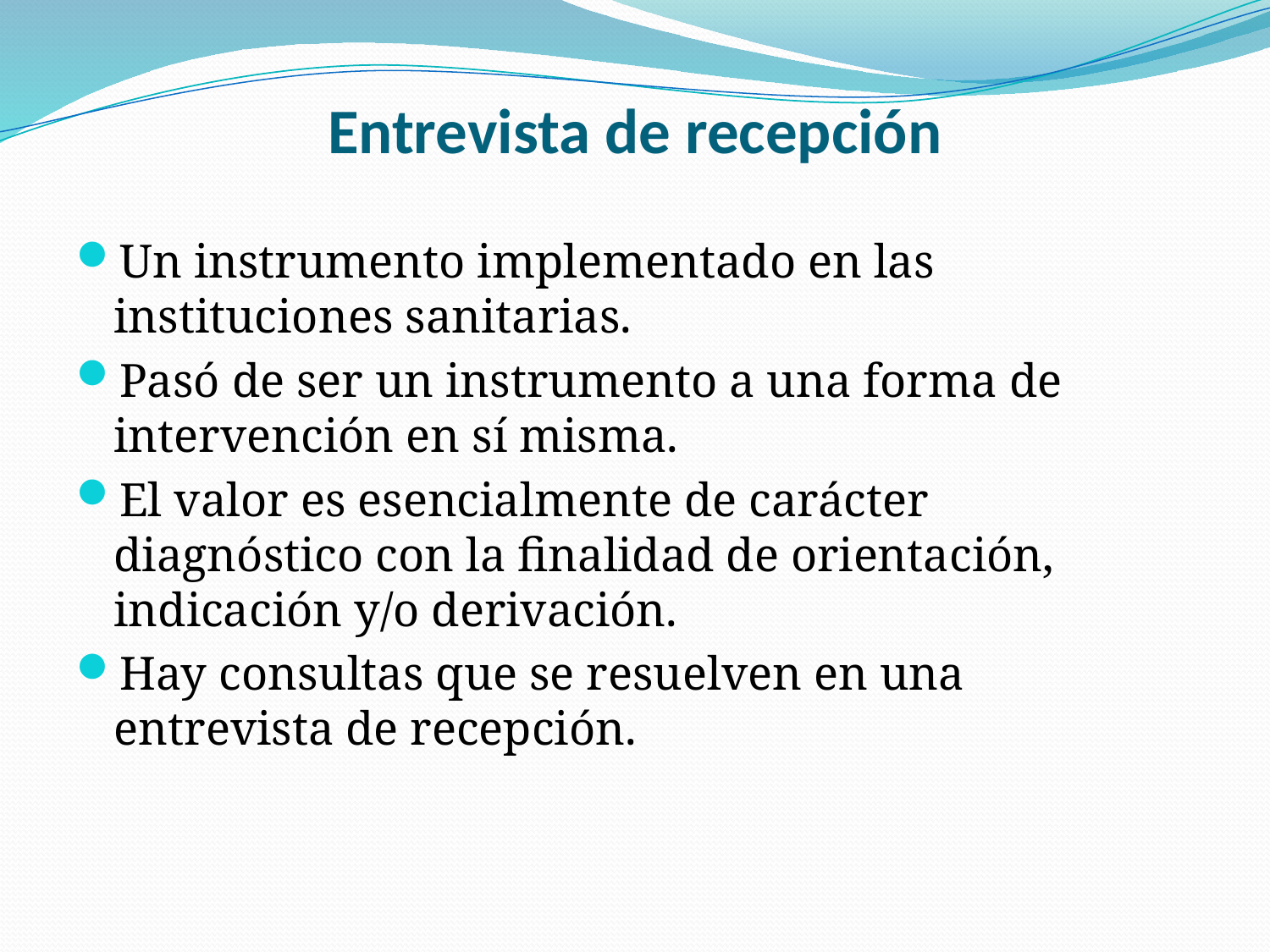

# Entrevista de recepción
Un instrumento implementado en las instituciones sanitarias.
Pasó de ser un instrumento a una forma de intervención en sí misma.
El valor es esencialmente de carácter  diagnóstico con la finalidad de orientación, indicación y/o derivación.
Hay consultas que se resuelven en una entrevista de recepción.